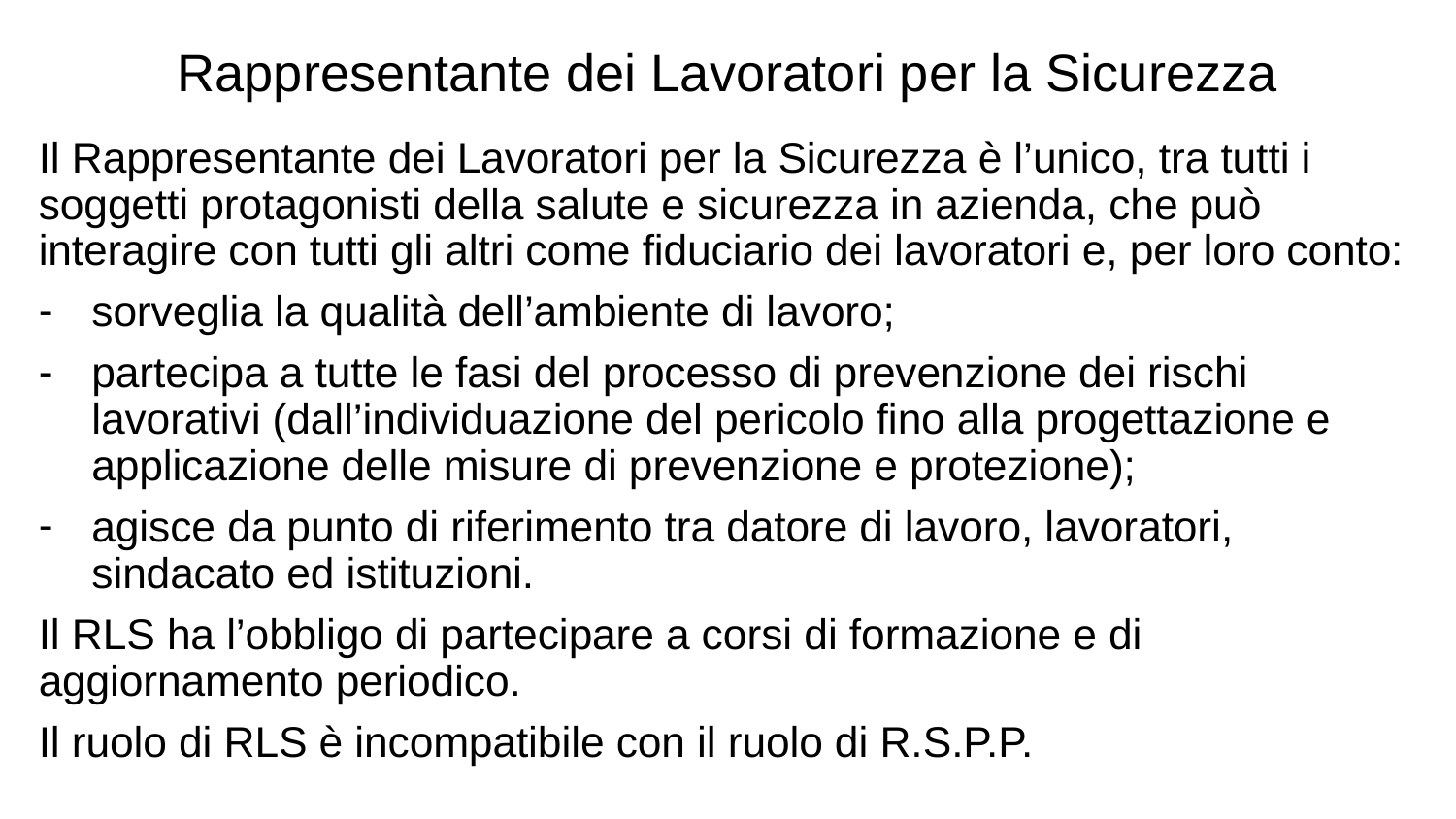

Rappresentante dei Lavoratori per la Sicurezza
Il Rappresentante dei Lavoratori per la Sicurezza è l’unico, tra tutti i soggetti protagonisti della salute e sicurezza in azienda, che può interagire con tutti gli altri come fiduciario dei lavoratori e, per loro conto:
sorveglia la qualità dell’ambiente di lavoro;
partecipa a tutte le fasi del processo di prevenzione dei rischi lavorativi (dall’individuazione del pericolo fino alla progettazione e applicazione delle misure di prevenzione e protezione);
agisce da punto di riferimento tra datore di lavoro, lavoratori, sindacato ed istituzioni.
Il RLS ha l’obbligo di partecipare a corsi di formazione e di aggiornamento periodico.
Il ruolo di RLS è incompatibile con il ruolo di R.S.P.P.